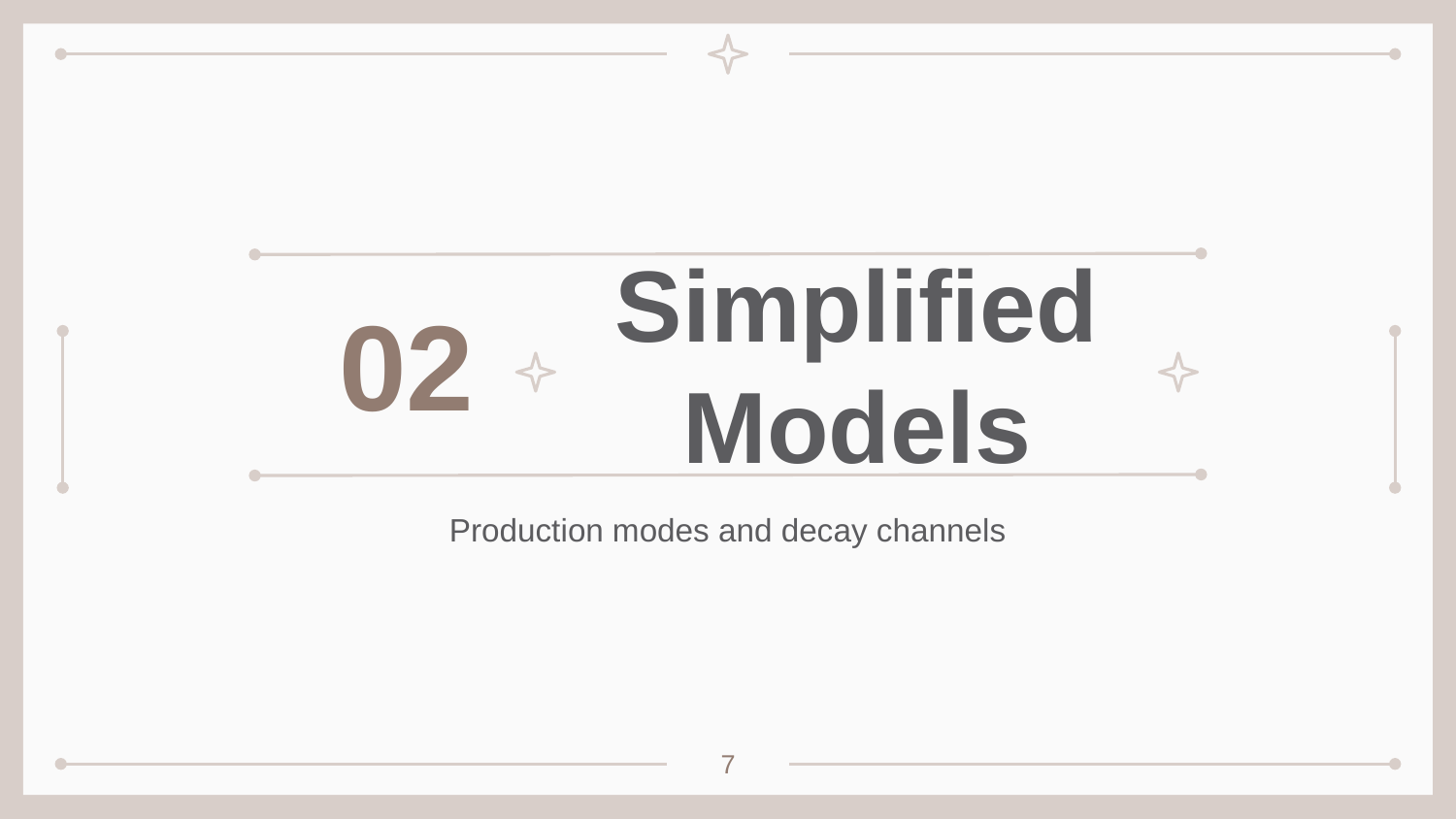

02
# Simplified Models

Production modes and decay channels
7